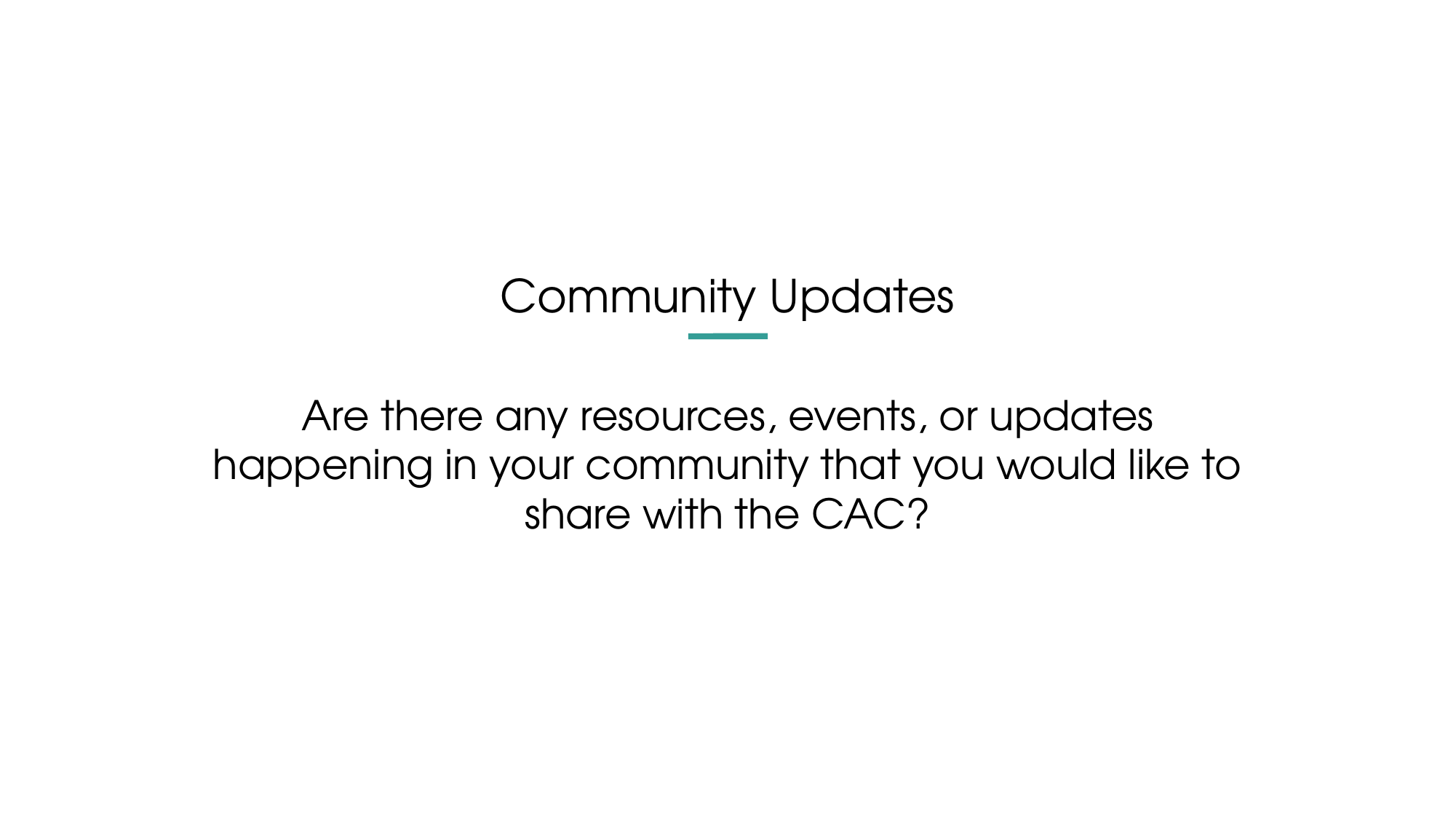

# Community Updates
Are there any resources, events, or updates happening in your community that you would like to share with the CAC?